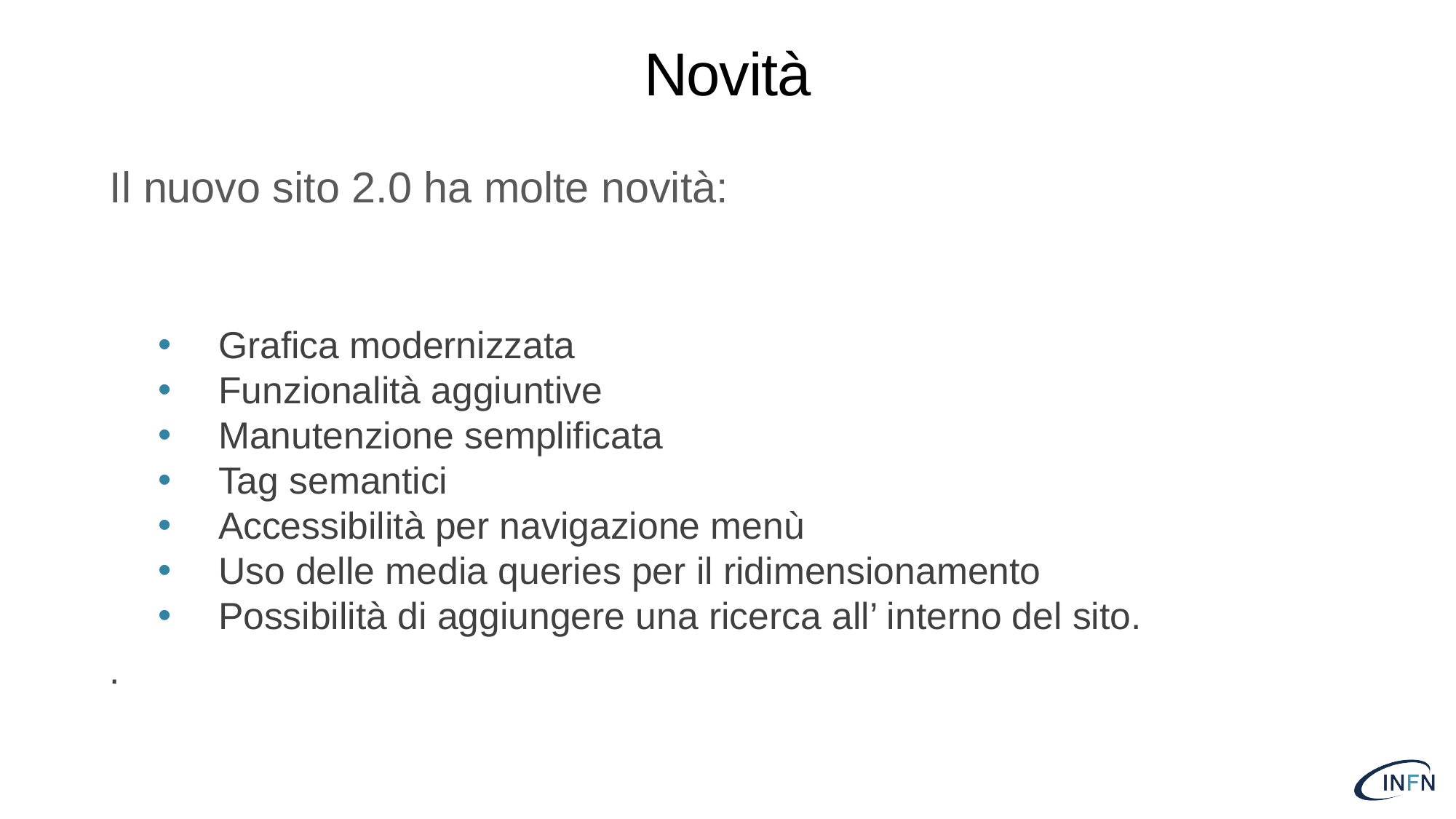

# Novità
Il nuovo sito 2.0 ha molte novità:

Grafica modernizzata
Funzionalità aggiuntive
Manutenzione semplificata
Tag semantici
Accessibilità per navigazione menù
Uso delle media queries per il ridimensionamento
Possibilità di aggiungere una ricerca all’ interno del sito.
.